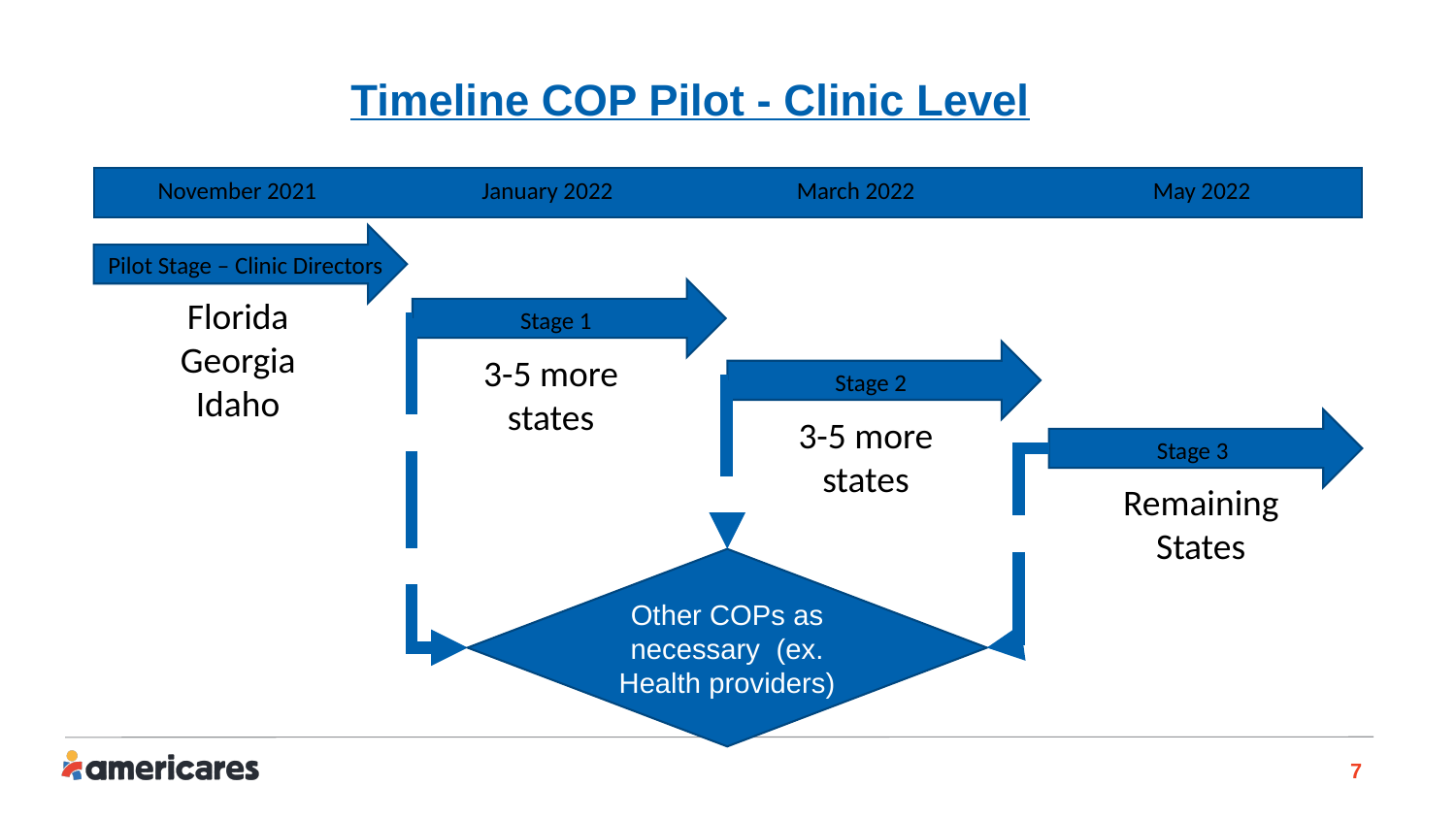

# Timeline COP Pilot - Clinic Level

November 2021
January 2022
March 2022
May 2022

Pilot Stage – Clinic Directors

Florida
Georgia
Idaho
Stage 1

3-5 more states
Stage 2
3-5 more states

Stage 3
Remaining States
Other COPs as necessary  (ex. Health providers)